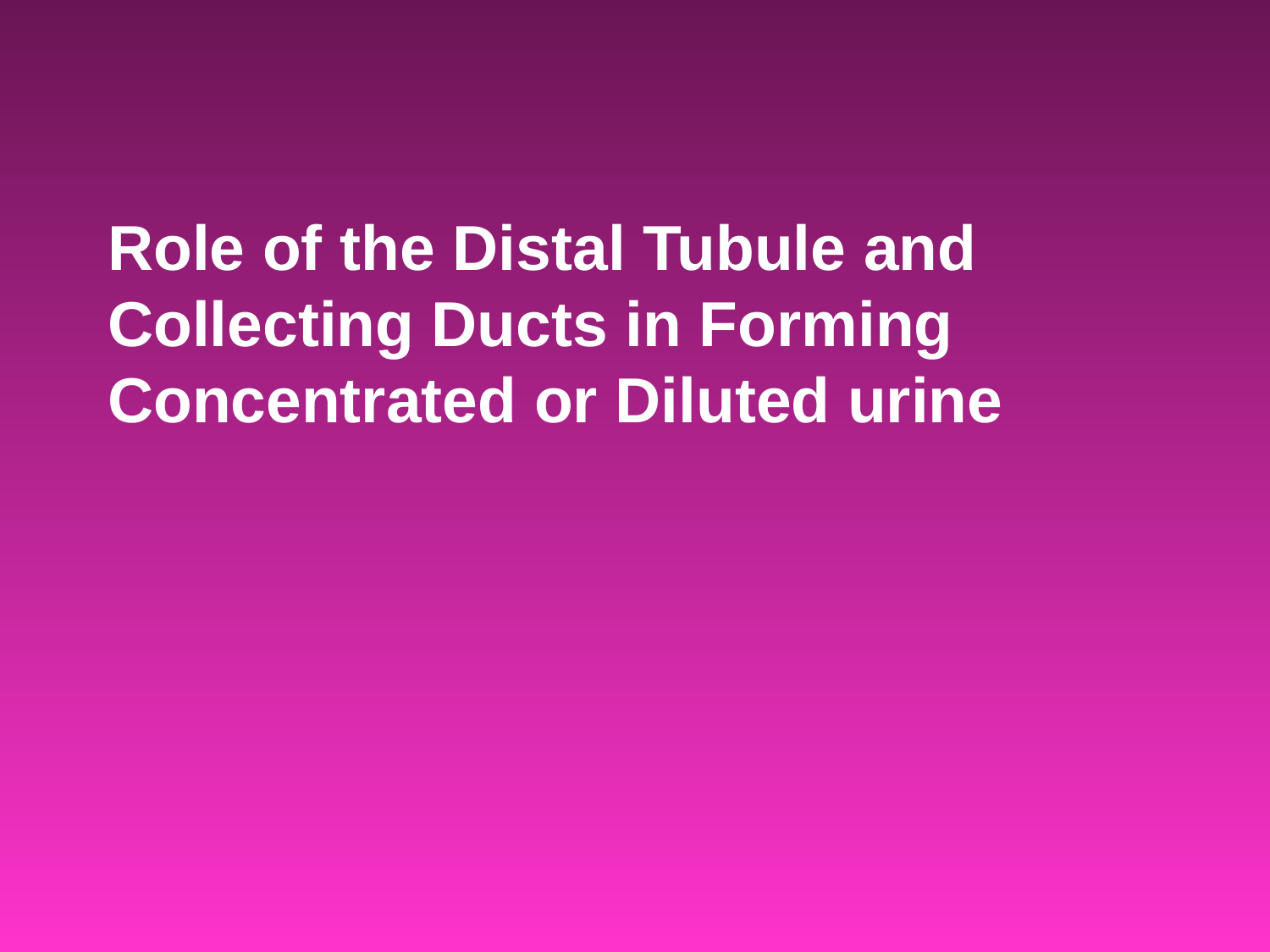

Role of the Distal Tubule and Collecting Ducts in Forming Concentrated or Diluted urine